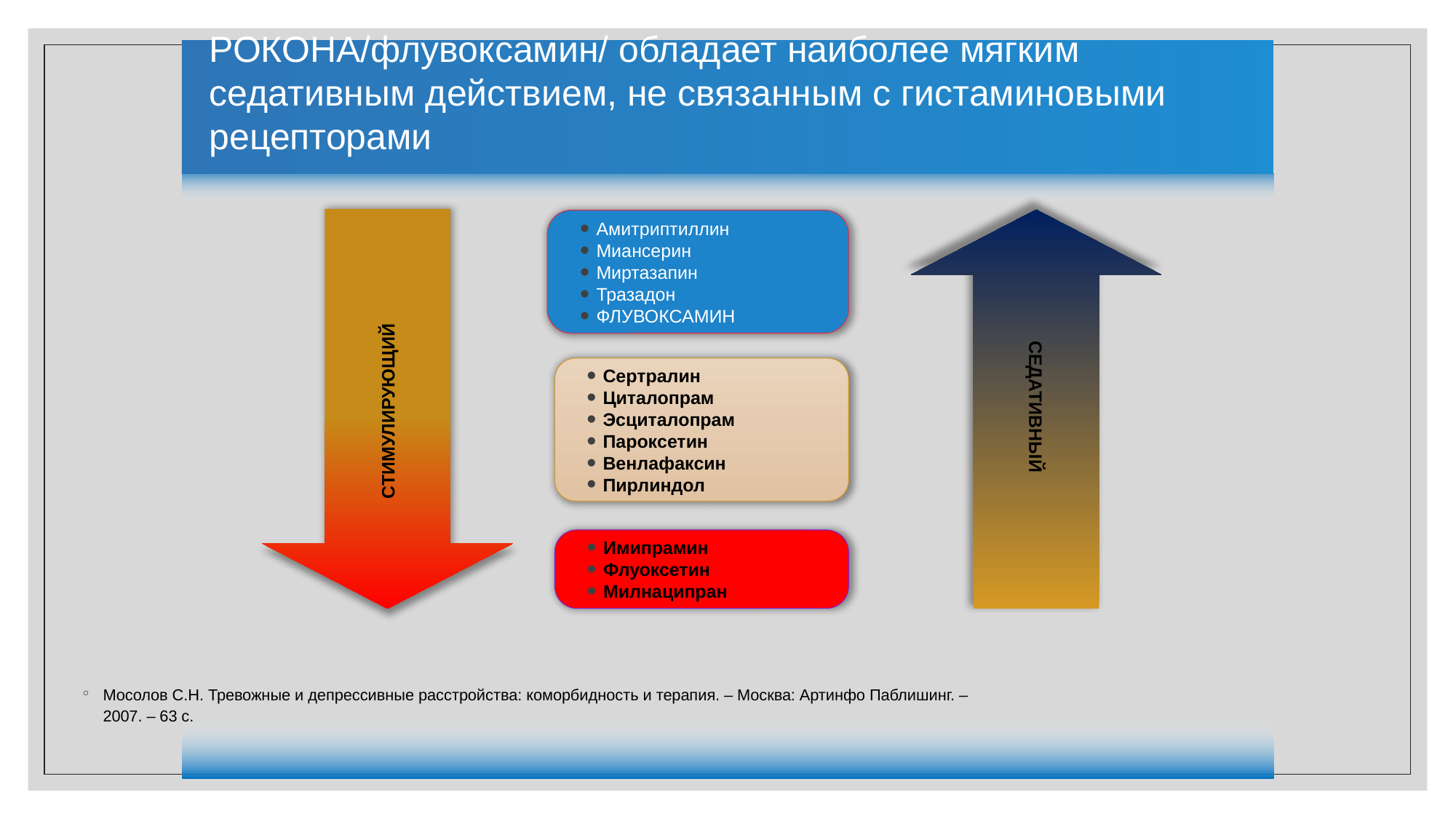

РОКОНА/флувоксамин/ обладает наиболее мягким седативным действием, не связанным с гистаминовыми рецепторами

Амитриптиллин
Миансерин
Миртазапин
Тразадон
ФЛУВОКСАМИН

Сертралин
Циталопрам
Эсциталопрам
Пароксетин
Венлафаксин
Пирлиндол
СЕДАТИВНЫЙ
СТИМУЛИРУЮЩИЙ
Имипрамин
Флуоксетин
Милнаципран
Мосолов С.Н. Тревожные и депрессивные расстройства: коморбидность и терапия. – Москва: Артинфо Паблишинг. – 2007. – 63 с.